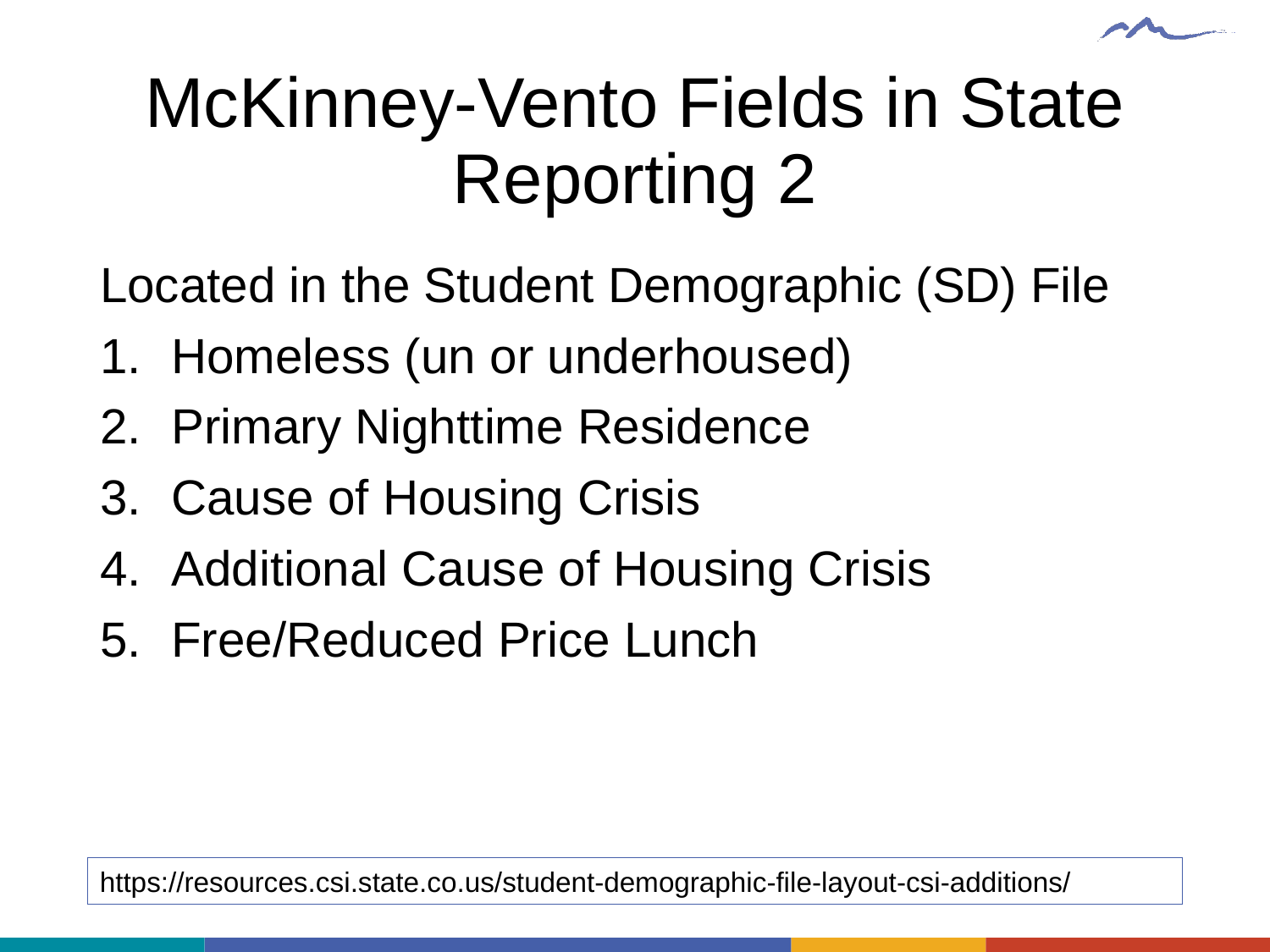

# McKinney-Vento Fields in State Reporting 2
Located in the Student Demographic (SD) File
Homeless (un or underhoused)
Primary Nighttime Residence
Cause of Housing Crisis
Additional Cause of Housing Crisis
Free/Reduced Price Lunch
https://resources.csi.state.co.us/student-demographic-file-layout-csi-additions/